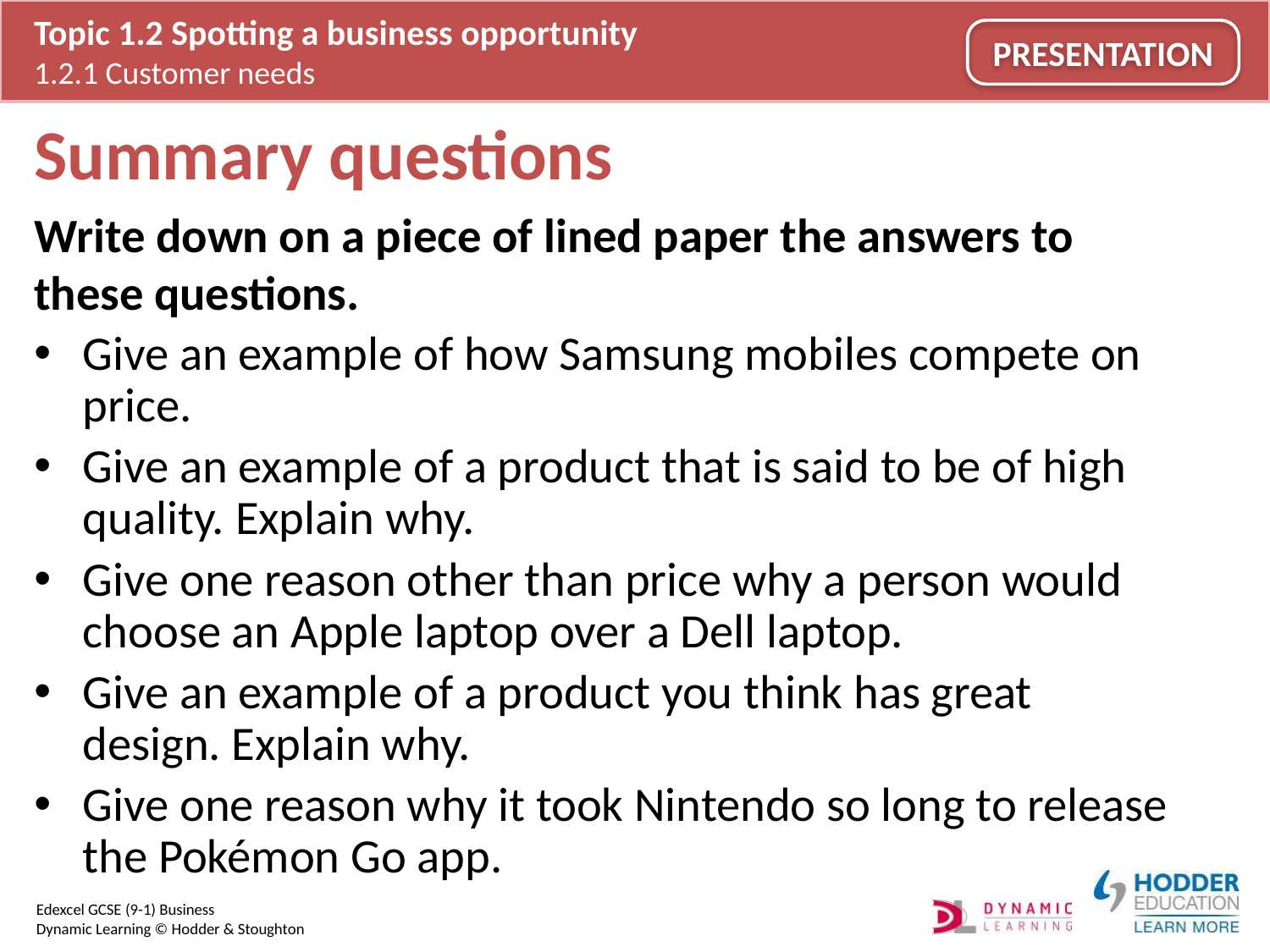

# Summary questions
Write down on a piece of lined paper the answers to these questions.
Give an example of how Samsung mobiles compete on price.
Give an example of a product that is said to be of high quality. Explain why.
Give one reason other than price why a person would choose an Apple laptop over a Dell laptop.
Give an example of a product you think has great design. Explain why.
Give one reason why it took Nintendo so long to release the Pokémon Go app.